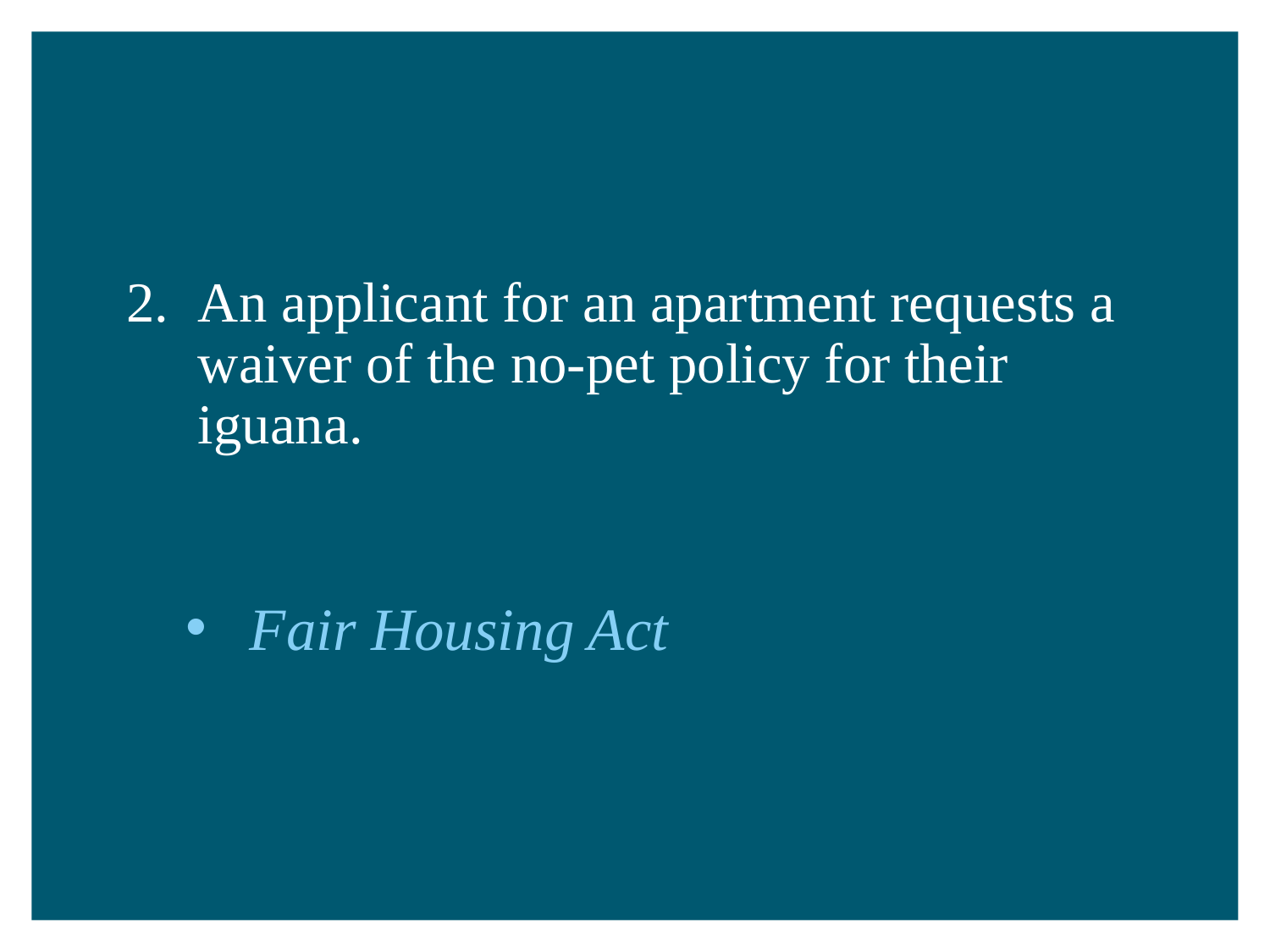

# An applicant for an apartment requests a waiver of the no-pet policy for their iguana.
Fair Housing Act